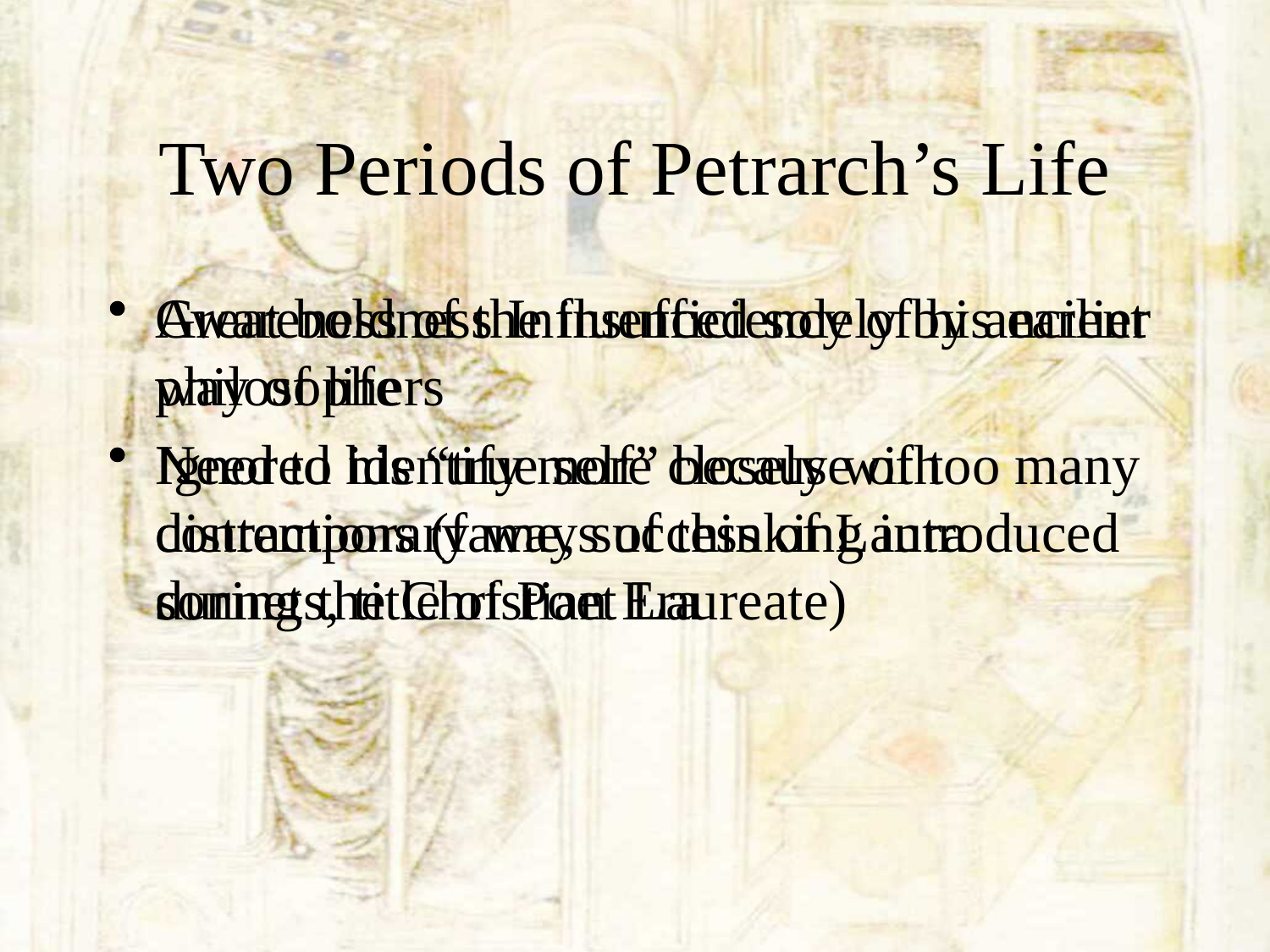

# Two Periods of Petrarch’s Life
Great boldness Influenced solely by ancient philosophers
Ignored his “true self” because of too many distractions (fame, success of Laura sonnets, title of Poet Laureate)

Awareness of the insufficiency of his earlier way of life
Need to identify more closely with contemporary ways of thinking introduced during the Christian Era